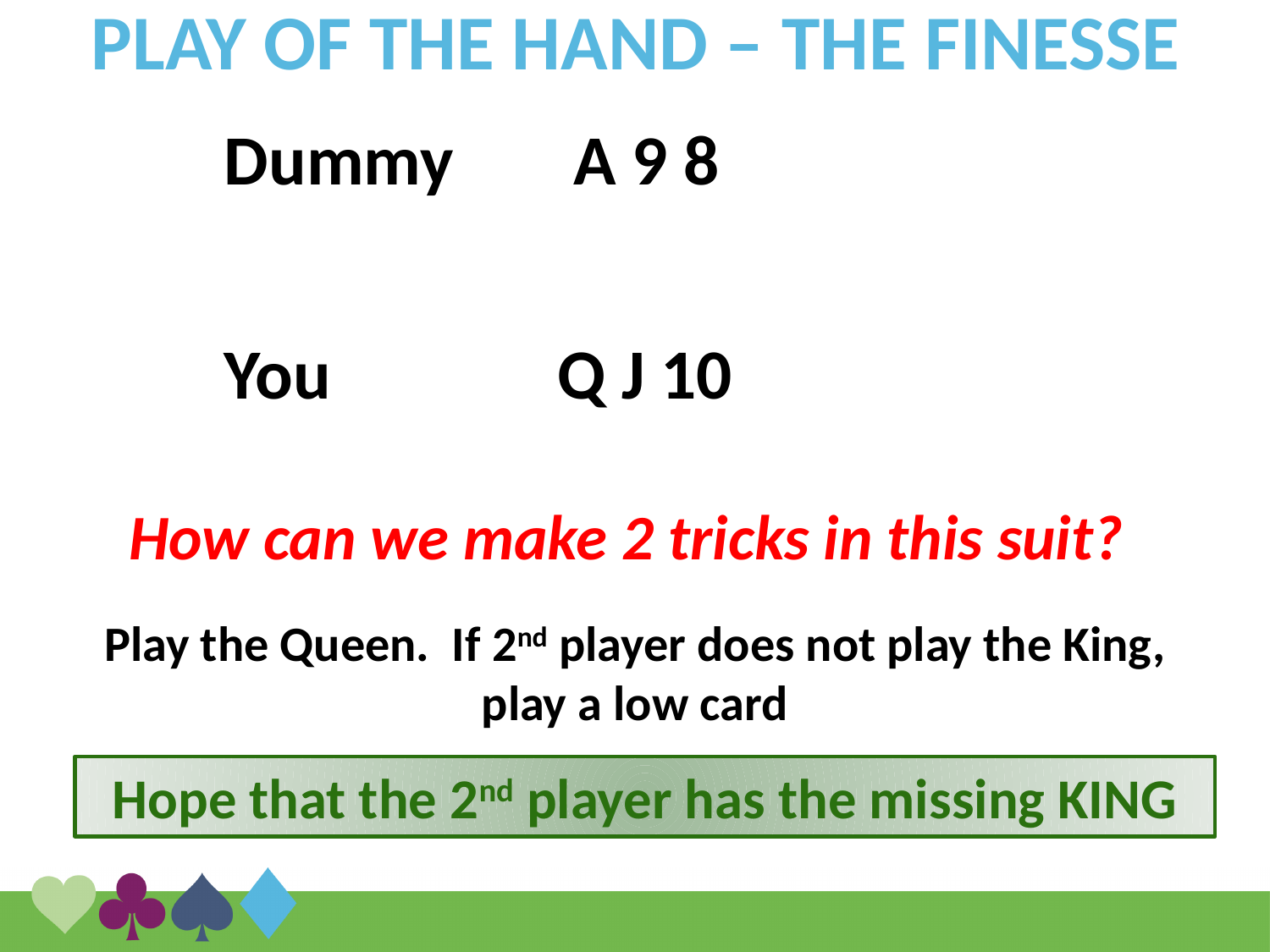

# PLAY OF THE HAND – THE FINESSE
| Dummy | A 9 8 |
| --- | --- |
|  |  |
| You | Q J 10 |

How can we make 2 tricks in this suit?

Play the Queen.  If 2nd player does not play the King, play a low card
Hope that the 2nd player has the missing KING